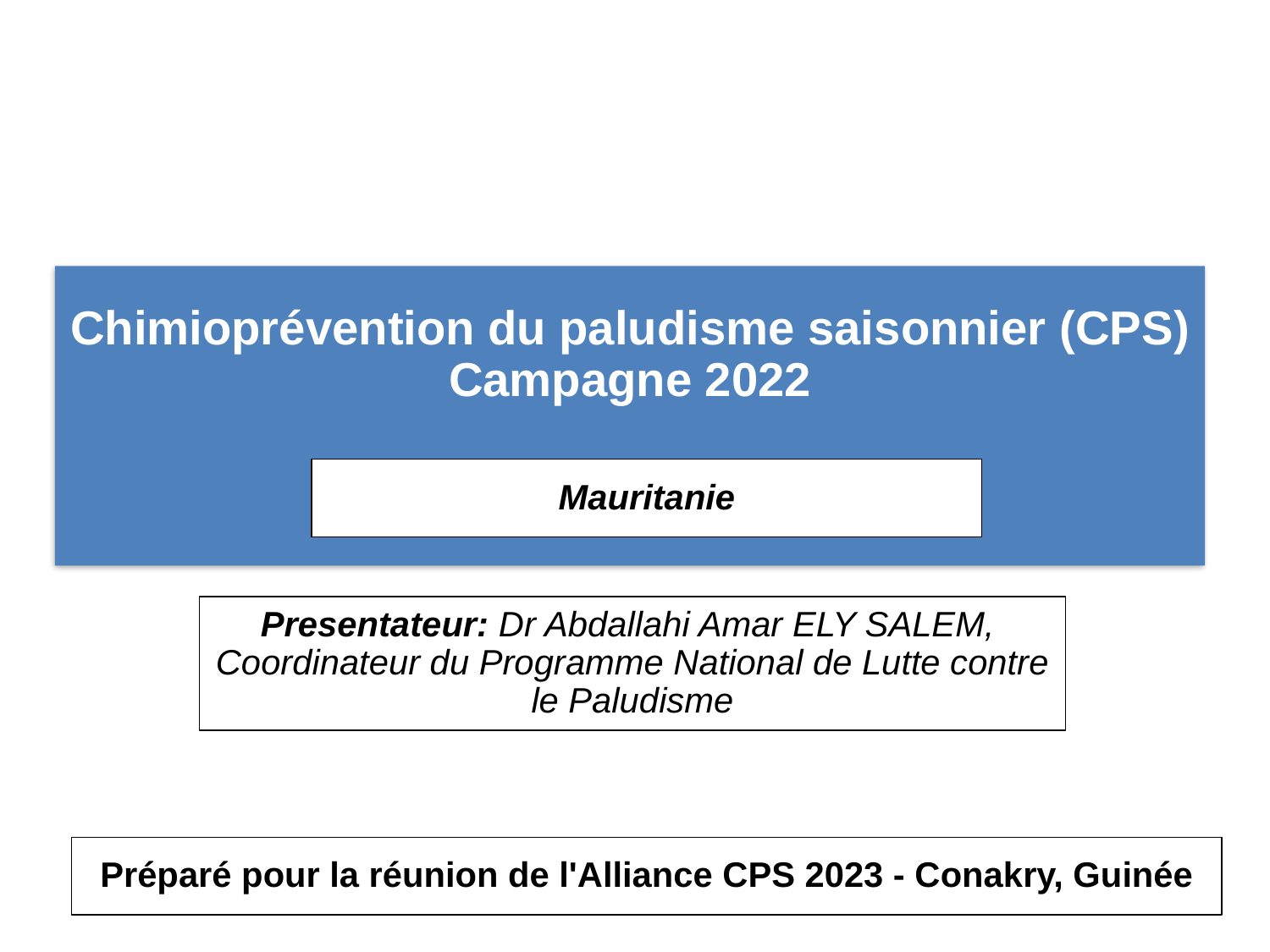

Chimioprévention du paludisme saisonnier (CPS)
Campagne 2022

Mauritanie
Presentateur: Dr Abdallahi Amar ELY SALEM,  Coordinateur du Programme National de Lutte contre le Paludisme
Préparé pour la réunion de l'Alliance CPS 2023 - Conakry, Guinée